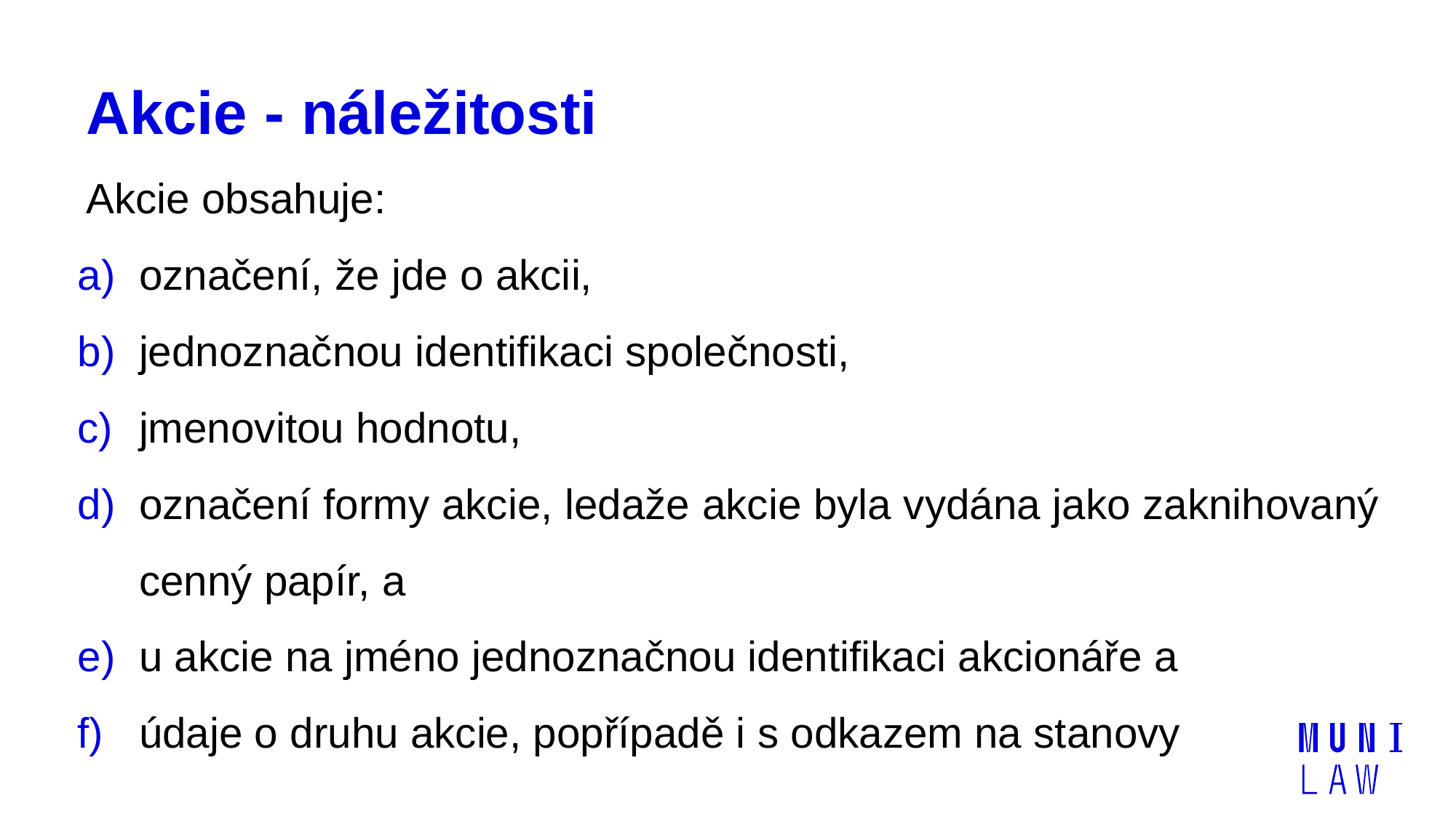

# Akcie - náležitosti
Akcie obsahuje:
označení, že jde o akcii,
jednoznačnou identifikaci společnosti,
jmenovitou hodnotu,
označení formy akcie, ledaže akcie byla vydána jako zaknihovaný cenný papír, a
u akcie na jméno jednoznačnou identifikaci akcionáře a
údaje o druhu akcie, popřípadě i s odkazem na stanovy